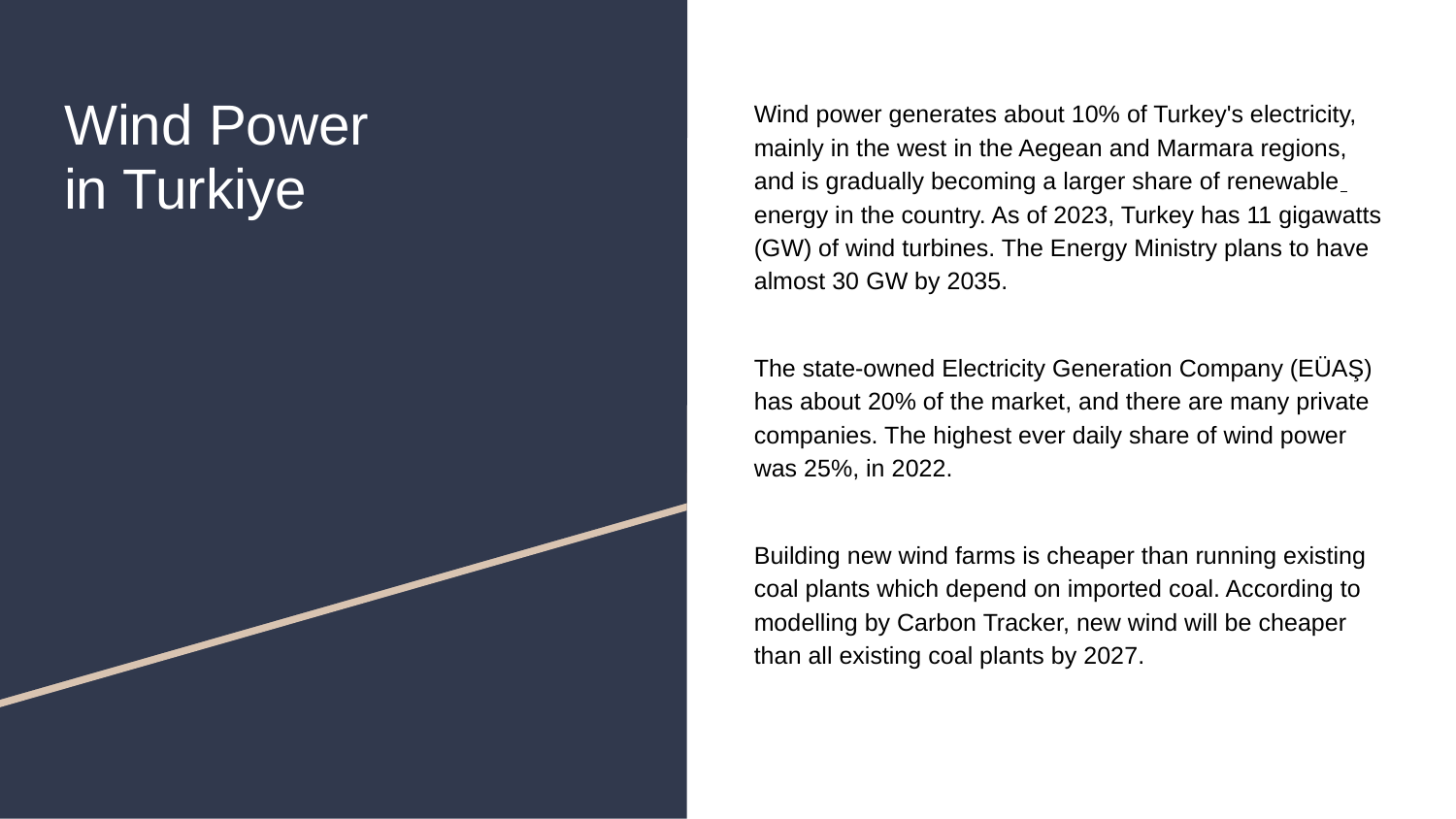

# Wind Power
in Turkiye
Wind power generates about 10% of Turkey's electricity, mainly in the west in the Aegean and Marmara regions, and is gradually becoming a larger share of renewable energy in the country. As of 2023, Turkey has 11 gigawatts (GW) of wind turbines. The Energy Ministry plans to have almost 30 GW by 2035.

The state-owned Electricity Generation Company (EÜAŞ) has about 20% of the market, and there are many private companies. The highest ever daily share of wind power was 25%, in 2022.

Building new wind farms is cheaper than running existing coal plants which depend on imported coal. According to modelling by Carbon Tracker, new wind will be cheaper than all existing coal plants by 2027.